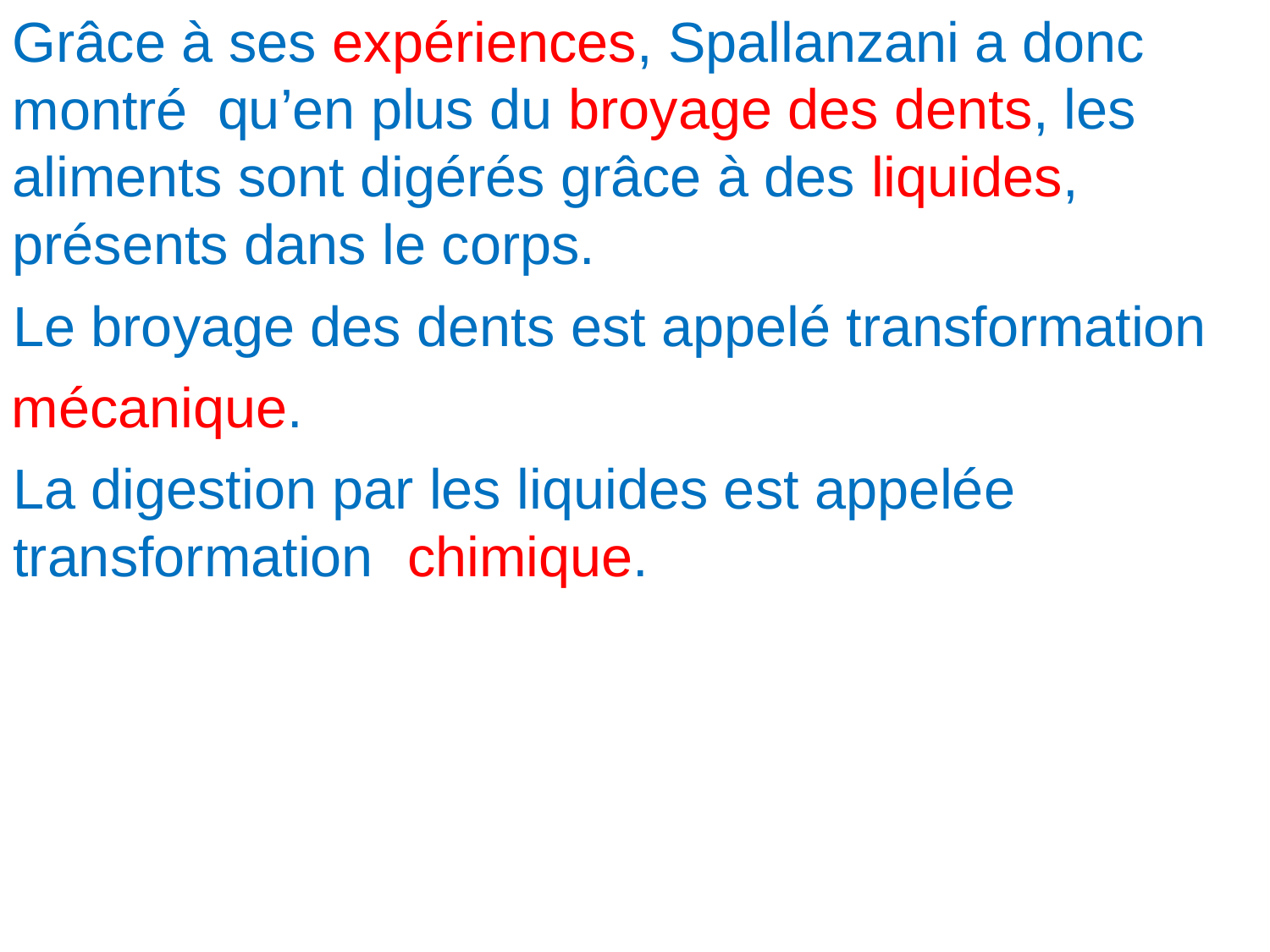

Grâce à ses expériences, Spallanzani a donc montré
	     qu’en plus du broyage des dents, les aliments sont digérés grâce à des liquides, présents dans le corps.
Le broyage des dents est appelé transformation
mécanique.
La digestion par les liquides est appelée transformation
chimique.